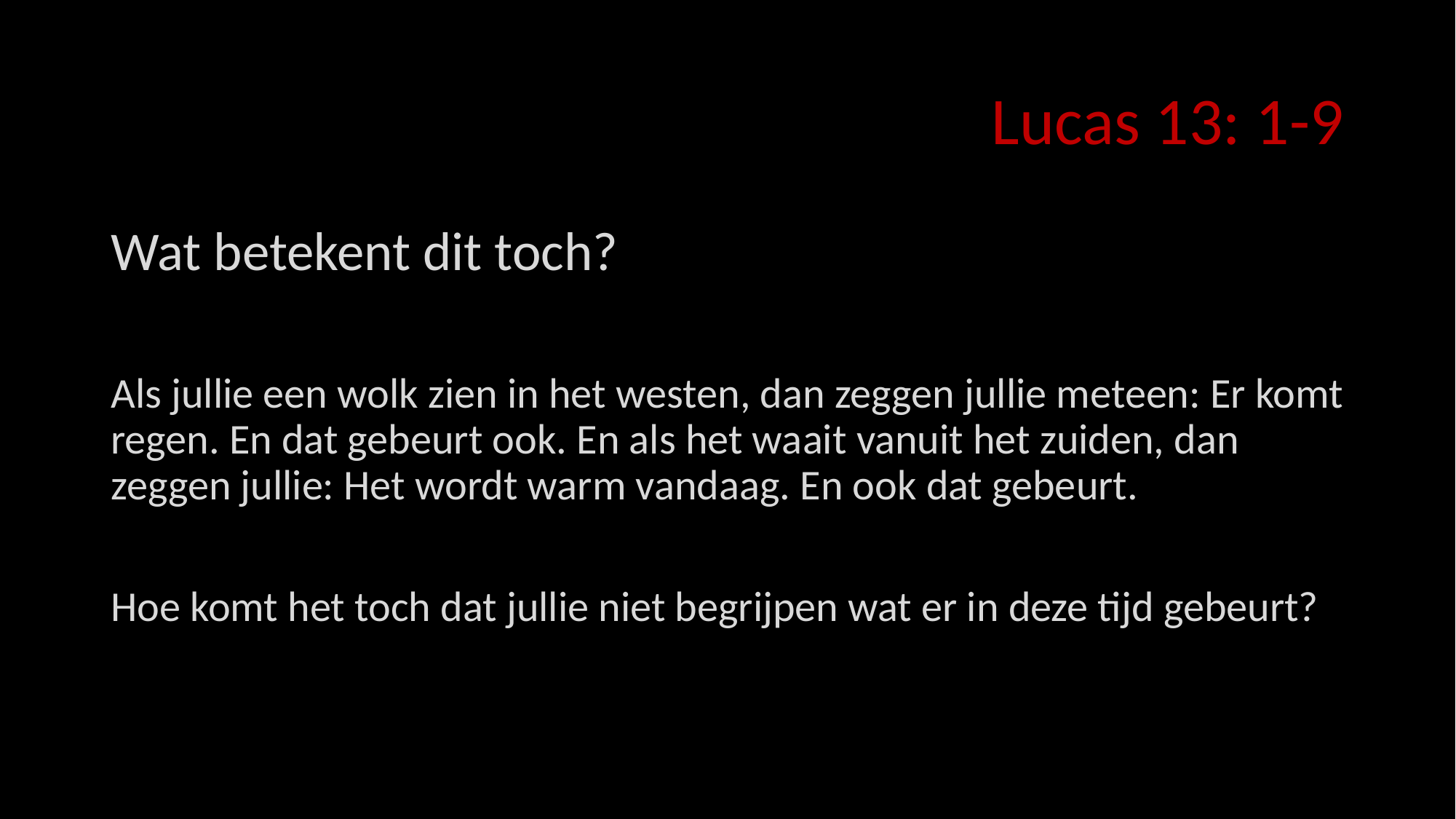

# Lucas 13: 1-9
Wat betekent dit toch?

Als jullie een wolk zien in het westen, dan zeggen jullie meteen: Er komt regen. En dat gebeurt ook. En als het waait vanuit het zuiden, dan zeggen jullie: Het wordt warm vandaag. En ook dat gebeurt.

Hoe komt het toch dat jullie niet begrijpen wat er in deze tijd gebeurt?